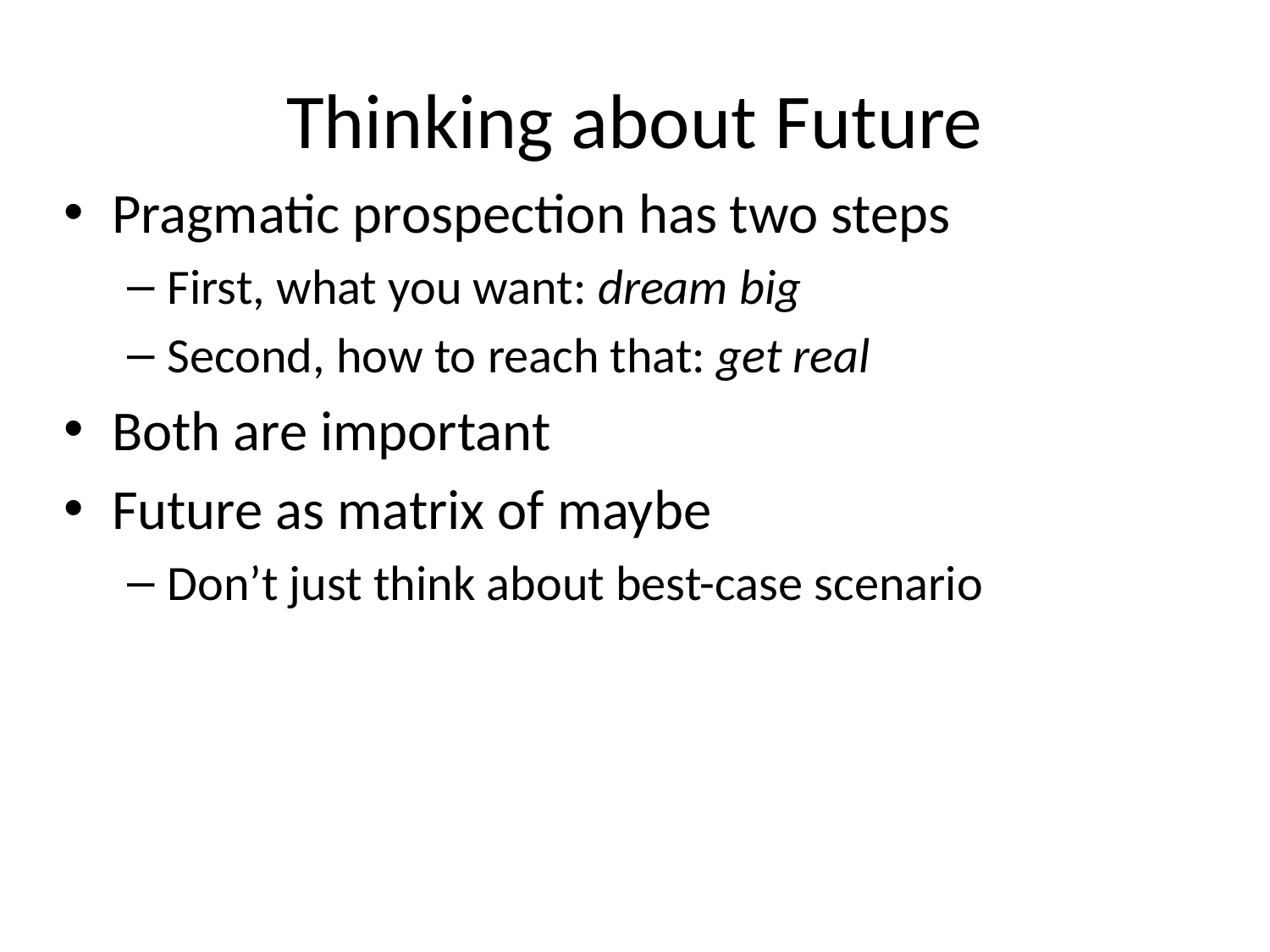

# Thinking about Future
Pragmatic prospection has two steps
First, what you want: dream big
Second, how to reach that: get real
Both are important
Future as matrix of maybe
Don’t just think about best-case scenario